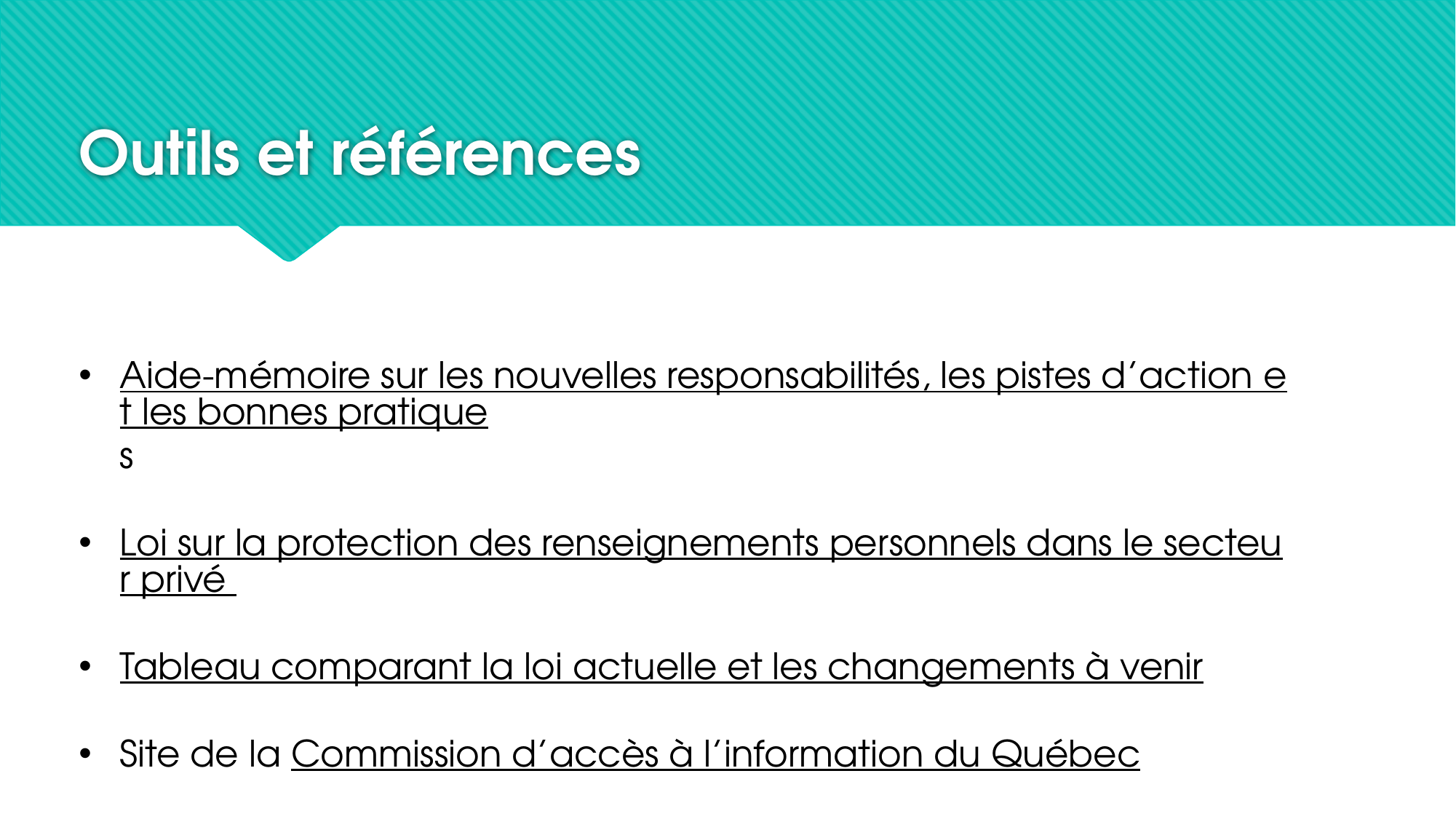

Outils et références
Aide-mémoire sur les nouvelles responsabilités, les pistes d’action et les bonnes pratiques

Loi sur la protection des renseignements personnels dans le secteur privé

Tableau comparant la loi actuelle et les changements à venir

Site de la Commission d’accès à l’information du Québec